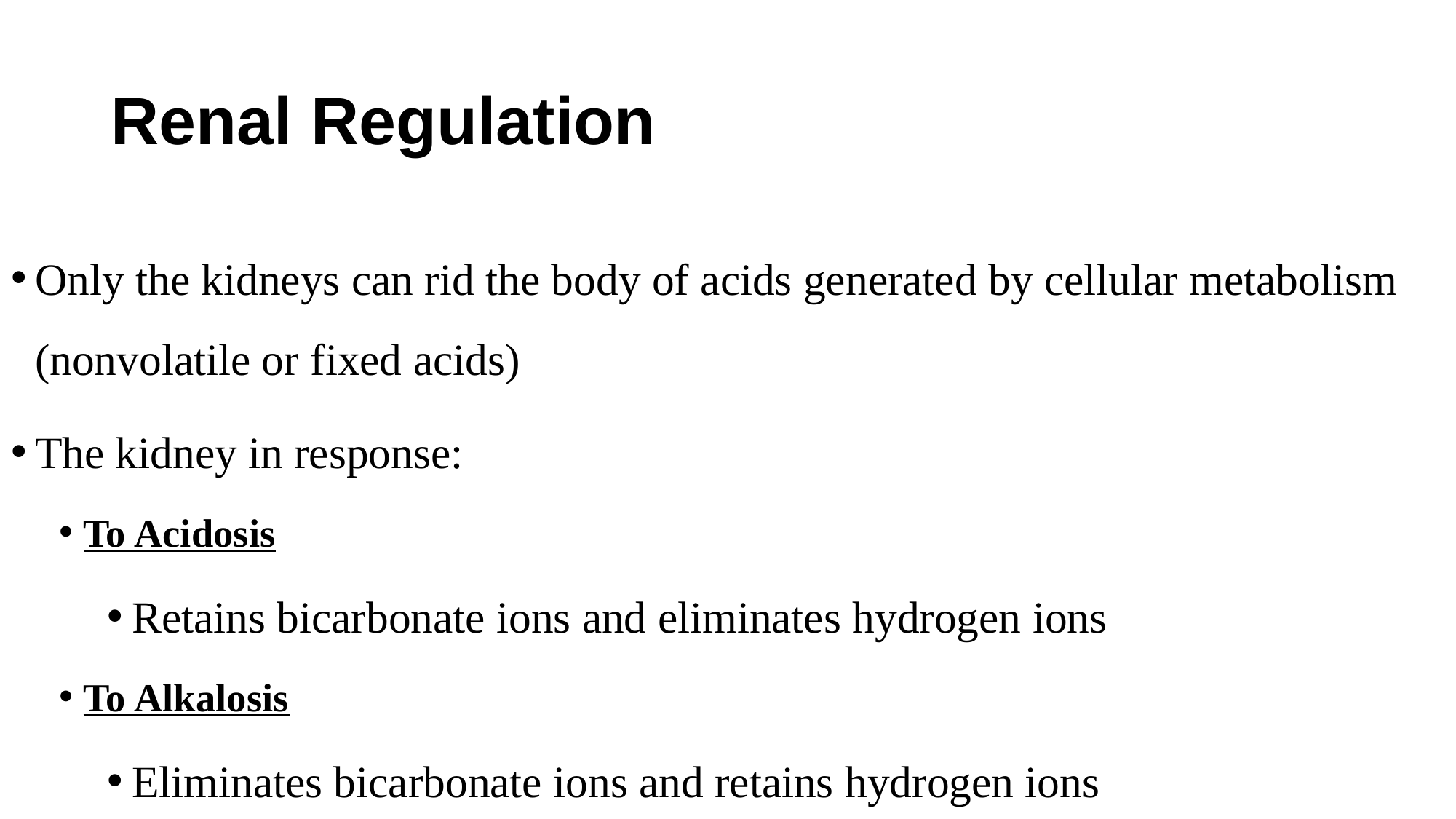

# Renal Regulation
Only the kidneys can rid the body of acids generated by cellular metabolism (nonvolatile or fixed acids)
The kidney in response:
To Acidosis
Retains bicarbonate ions and eliminates hydrogen ions
To Alkalosis
Eliminates bicarbonate ions and retains hydrogen ions